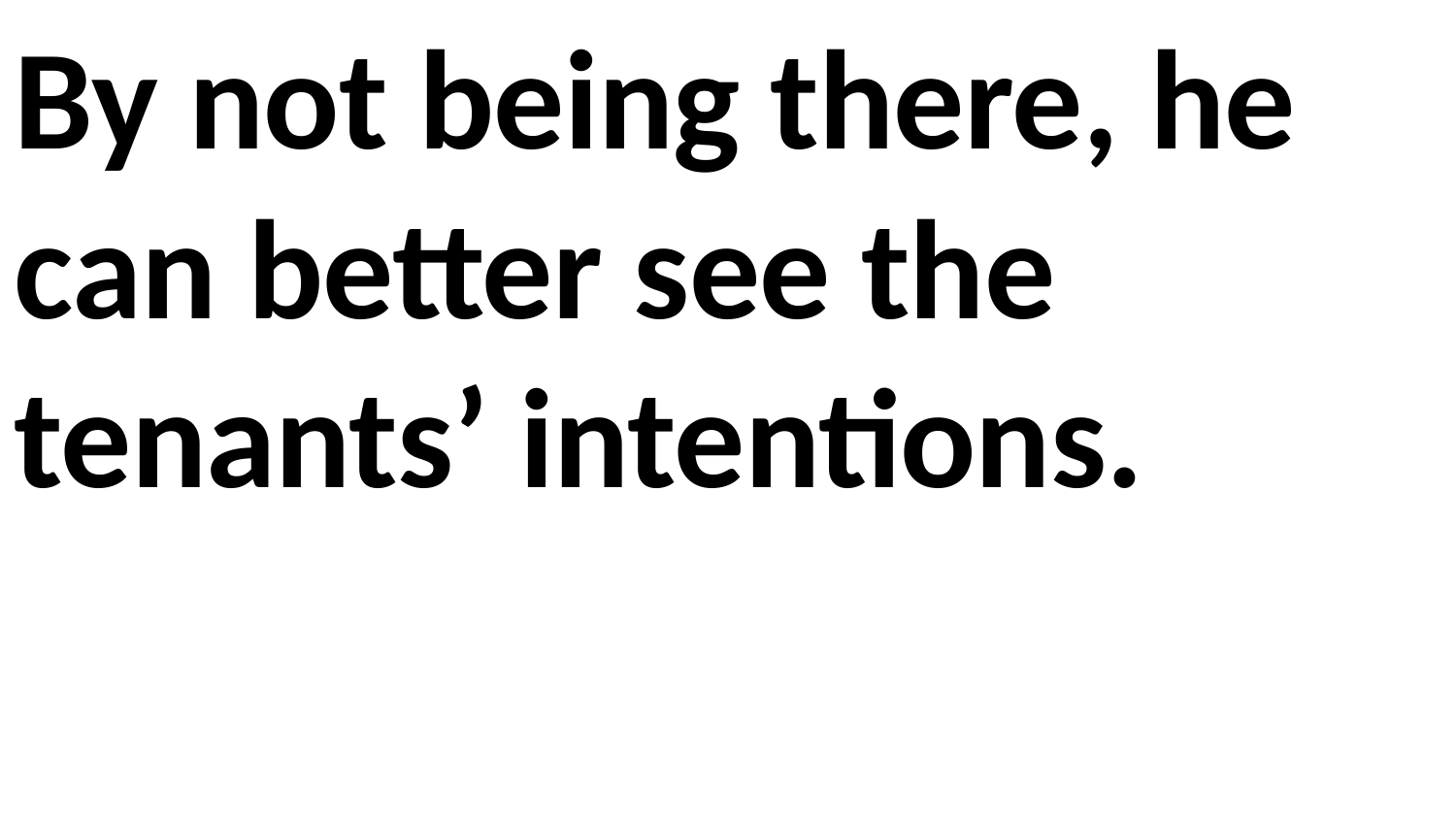

By not being there, he can better see the tenants’ intentions.